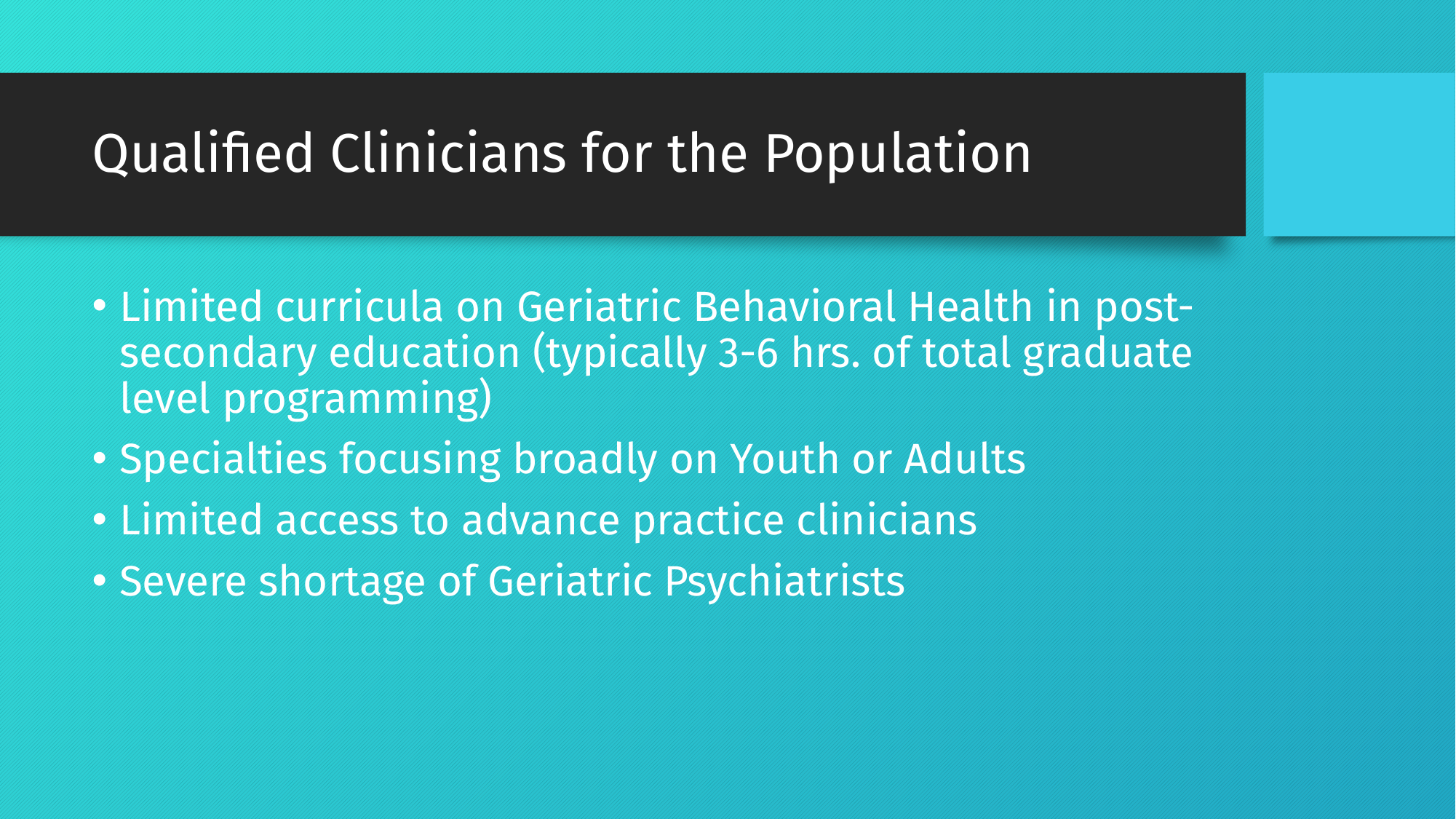

# Qualified Clinicians for the Population
Limited curricula on Geriatric Behavioral Health in post-secondary education (typically 3-6 hrs. of total graduate level programming)
Specialties focusing broadly on Youth or Adults
Limited access to advance practice clinicians
Severe shortage of Geriatric Psychiatrists